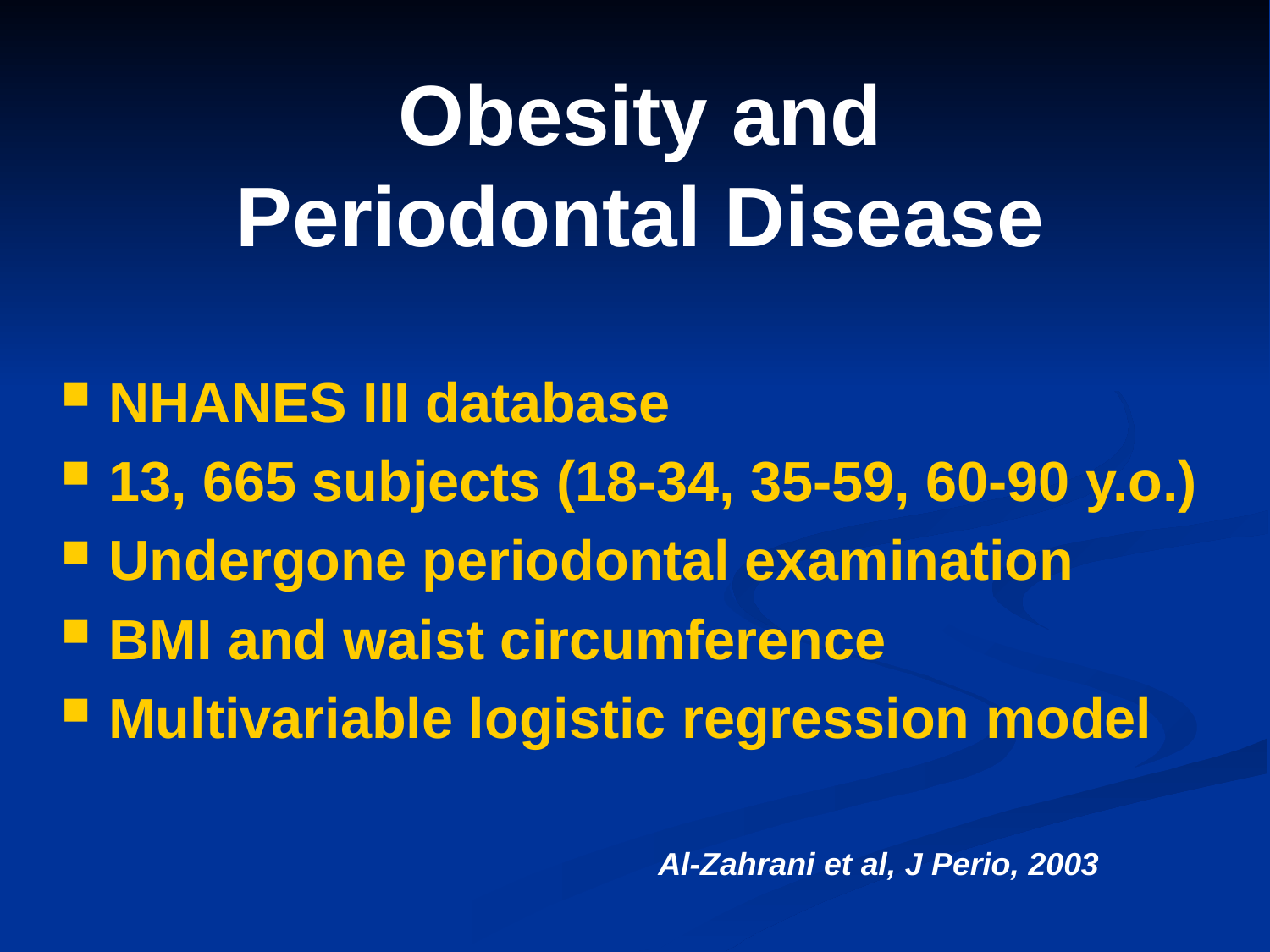

# Obesity and Periodontal Disease
NHANES III database
13, 665 subjects (18-34, 35-59, 60-90 y.o.)
Undergone periodontal examination
BMI and waist circumference
Multivariable logistic regression model
Al-Zahrani et al, J Perio, 2003